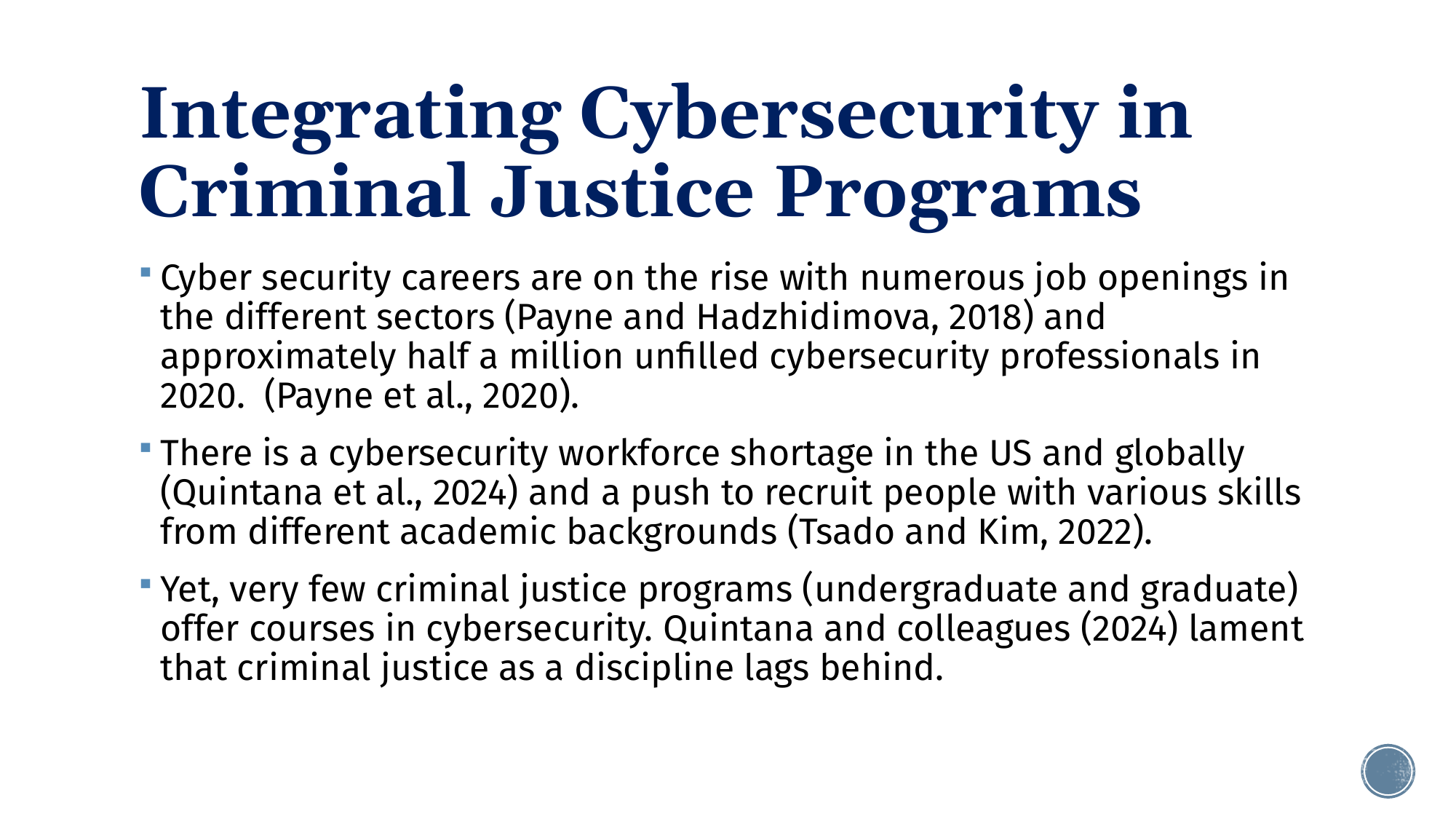

# Integrating Cybersecurity in Criminal Justice Programs
Cyber security careers are on the rise with numerous job openings in the different sectors (Payne and Hadzhidimova, 2018) and approximately half a million unfilled cybersecurity professionals in 2020.  (Payne et al., 2020).
There is a cybersecurity workforce shortage in the US and globally (Quintana et al., 2024) and a push to recruit people with various skills from different academic backgrounds (Tsado and Kim, 2022).
Yet, very few criminal justice programs (undergraduate and graduate) offer courses in cybersecurity. Quintana and colleagues (2024) lament that criminal justice as a discipline lags behind.